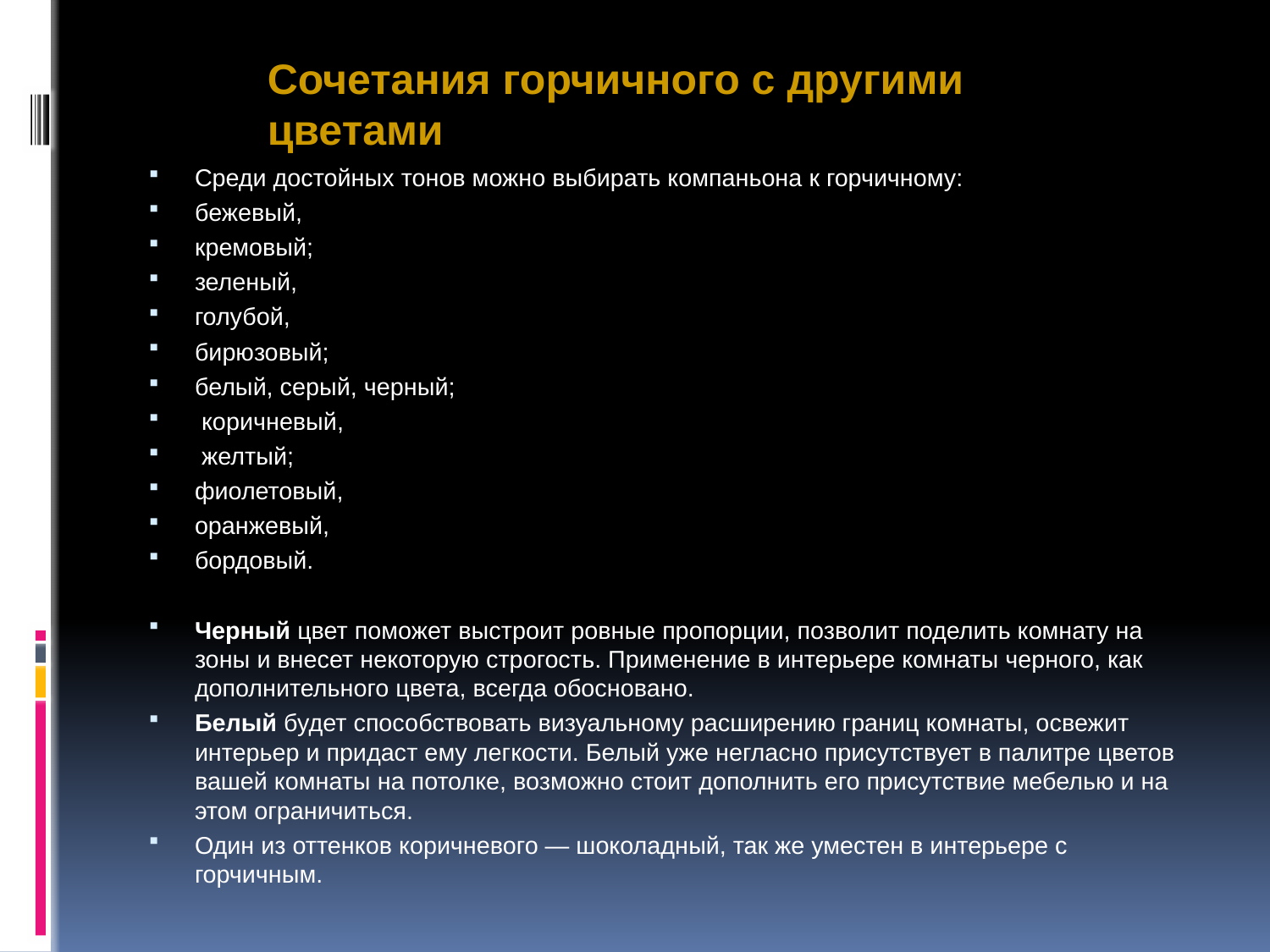

Сочетания горчичного с другими цветами
Среди достойных тонов можно выбирать компаньона к горчичному:
бежевый,
кремовый;
зеленый,
голубой,
бирюзовый;
белый, серый, черный;
 коричневый,
 желтый;
фиолетовый,
оранжевый,
бордовый.

Черный цвет поможет выстроит ровные пропорции, позволит поделить комнату на зоны и внесет некоторую строгость. Применение в интерьере комнаты черного, как дополнительного цвета, всегда обосновано.
Белый будет способствовать визуальному расширению границ комнаты, освежит интерьер и придаст ему легкости. Белый уже негласно присутствует в палитре цветов вашей комнаты на потолке, возможно стоит дополнить его присутствие мебелью и на этом ограничиться.
Один из оттенков коричневого — шоколадный, так же уместен в интерьере с горчичным.